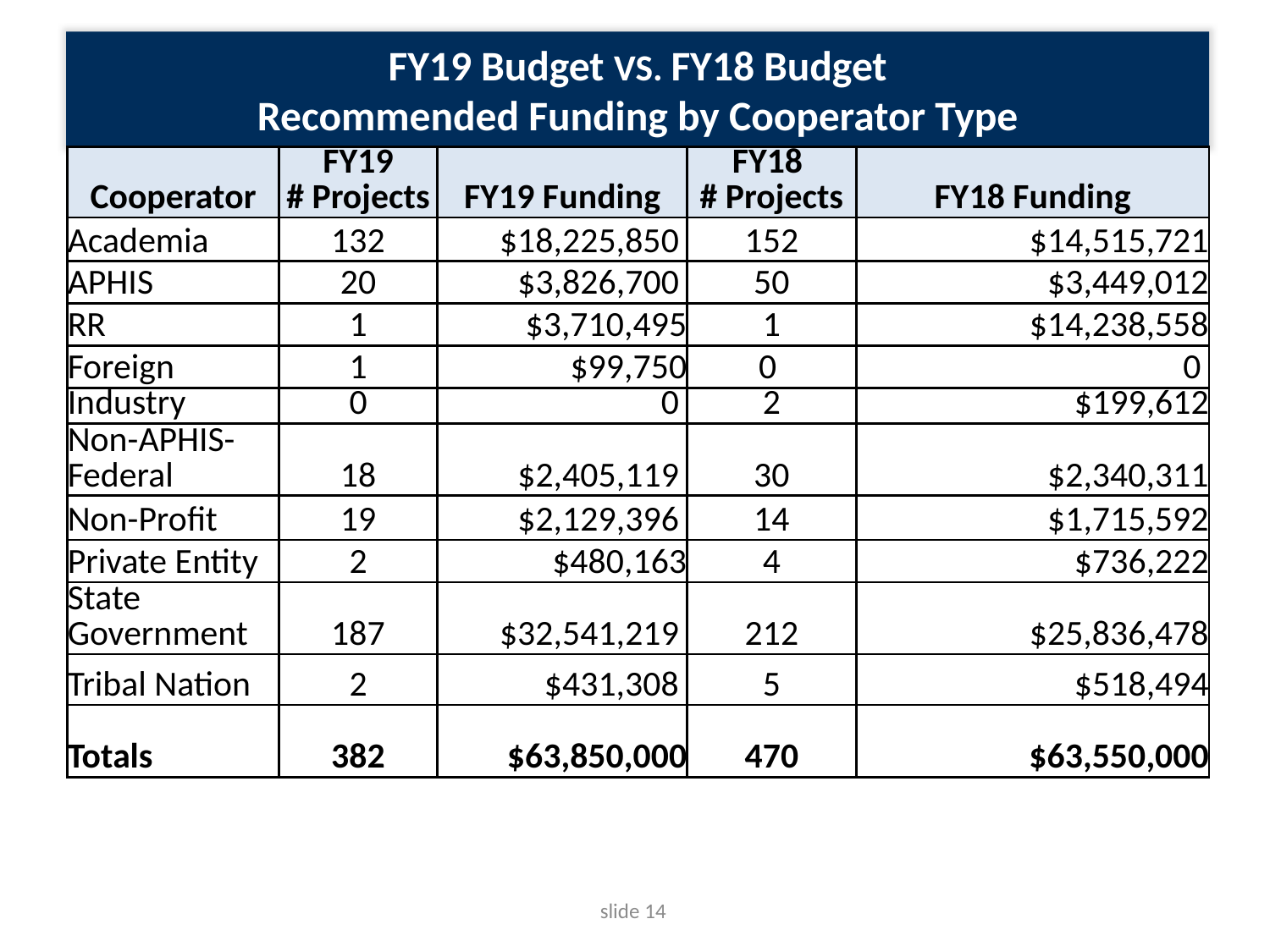

FY19 Budget VS. FY18 Budget
Recommended Funding by Cooperator Type
| Cooperator | FY19 # Projects | FY19 Funding | FY18 # Projects | FY18 Funding |
| --- | --- | --- | --- | --- |
| Academia | 132 | $18,225,850 | 152 | $14,515,721 |
| APHIS | 20 | $3,826,700 | 50 | $3,449,012 |
| RR | 1 | $3,710,495 | 1 | $14,238,558 |
| Foreign | 1 | $99,750 | 0 | 0 |
| Industry | 0 | 0 | 2 | $199,612 |
| Non-APHIS-Federal | 18 | $2,405,119 | 30 | $2,340,311 |
| Non-Profit | 19 | $2,129,396 | 14 | $1,715,592 |
| Private Entity | 2 | $480,163 | 4 | $736,222 |
| State Government | 187 | $32,541,219 | 212 | $25,836,478 |
| Tribal Nation | 2 | $431,308 | 5 | $518,494 |
| Totals | 382 | $63,850,000 | 470 | $63,550,000 |